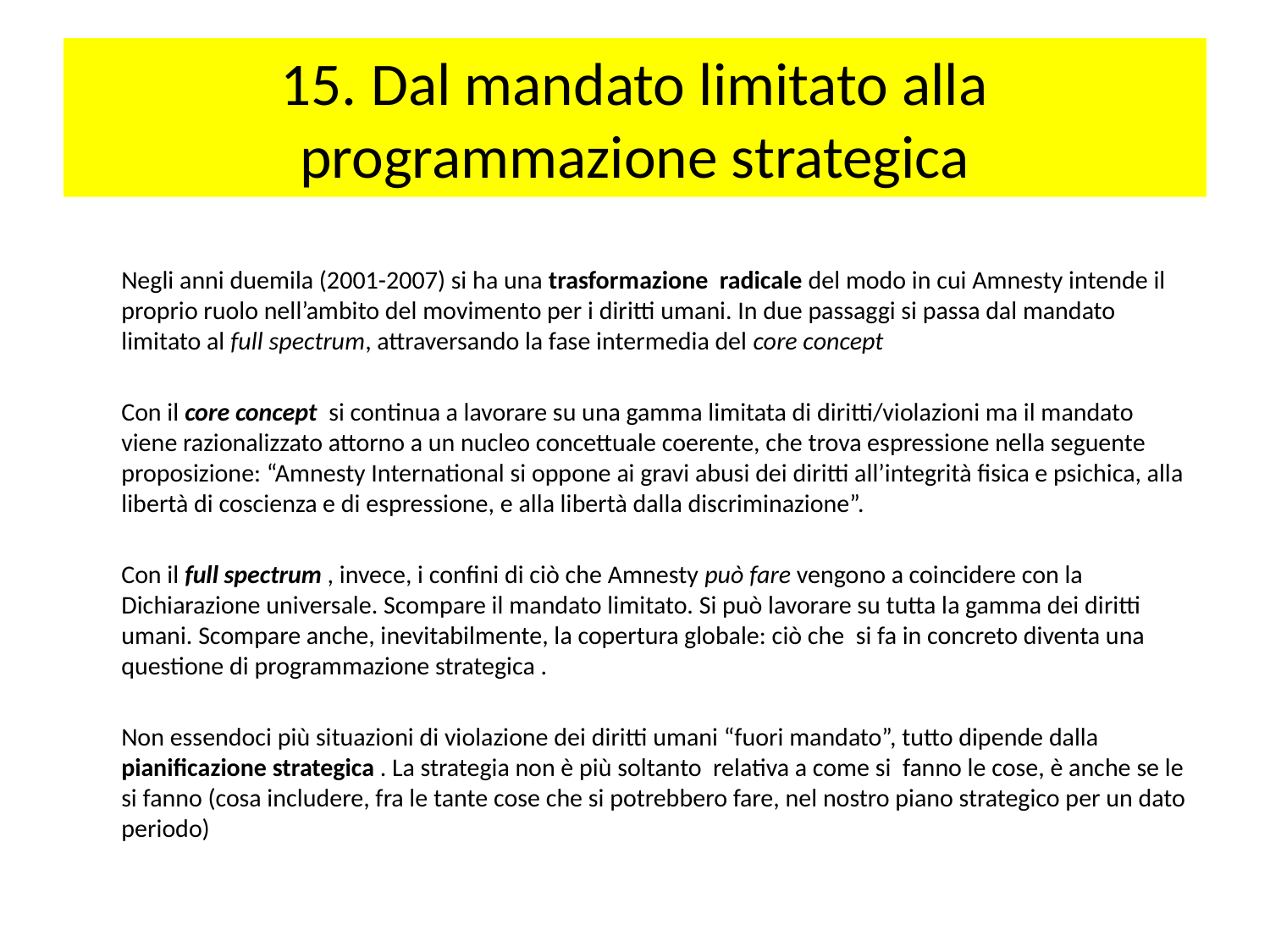

# 15. Dal mandato limitato alla programmazione strategica

	Negli anni duemila (2001-2007) si ha una trasformazione  radicale del modo in cui Amnesty intende il proprio ruolo nell’ambito del movimento per i diritti umani. In due passaggi si passa dal mandato limitato al full spectrum, attraversando la fase intermedia del core concept

	Con il core concept  si continua a lavorare su una gamma limitata di diritti/violazioni ma il mandato viene razionalizzato attorno a un nucleo concettuale coerente, che trova espressione nella seguente proposizione: “Amnesty International si oppone ai gravi abusi dei diritti all’integrità fisica e psichica, alla libertà di coscienza e di espressione, e alla libertà dalla discriminazione”.

	Con il full spectrum , invece, i confini di ciò che Amnesty può fare vengono a coincidere con la Dichiarazione universale. Scompare il mandato limitato. Si può lavorare su tutta la gamma dei diritti umani. Scompare anche, inevitabilmente, la copertura globale: ciò che  si fa in concreto diventa una questione di programmazione strategica .

	Non essendoci più situazioni di violazione dei diritti umani “fuori mandato”, tutto dipende dalla pianificazione strategica . La strategia non è più soltanto  relativa a come si  fanno le cose, è anche se le si fanno (cosa includere, fra le tante cose che si potrebbero fare, nel nostro piano strategico per un dato periodo)